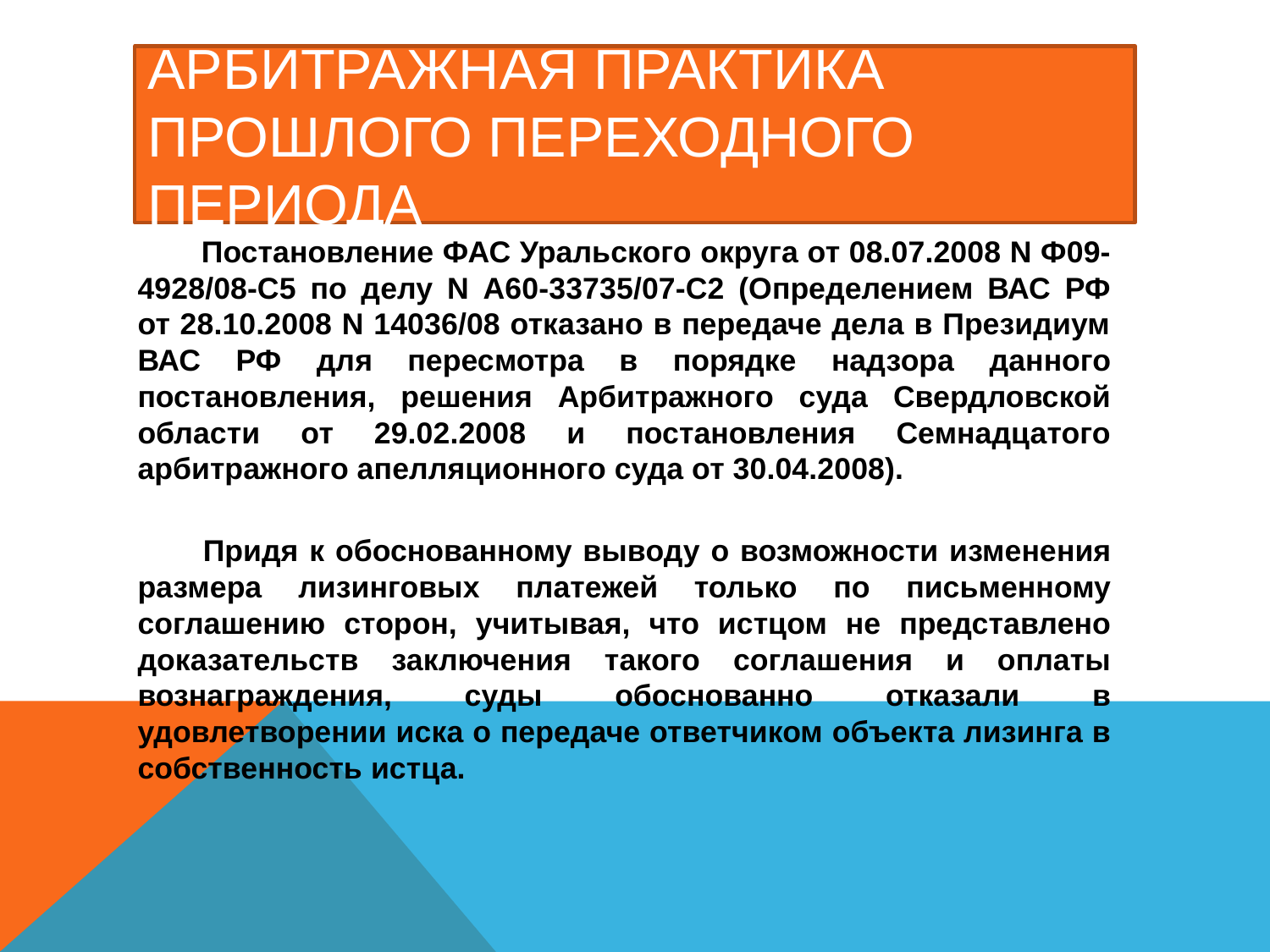

# Арбитражная практика прошлого переходного периода
       Постановление ФАС Уральского округа от 08.07.2008 N Ф09-4928/08-С5 по делу N А60-33735/07-С2 (Определением ВАС РФ от 28.10.2008 N 14036/08 отказано в передаче дела в Президиум ВАС РФ для пересмотра в порядке надзора данного постановления, решения Арбитражного суда Свердловской области от 29.02.2008 и постановления Семнадцатого арбитражного апелляционного суда от 30.04.2008).

      Придя к обоснованному выводу о возможности изменения размера лизинговых платежей только по письменному соглашению сторон, учитывая, что истцом не представлено доказательств заключения такого соглашения и оплаты вознаграждения, суды обоснованно отказали в удовлетворении иска о передаче ответчиком объекта лизинга в собственность истца.